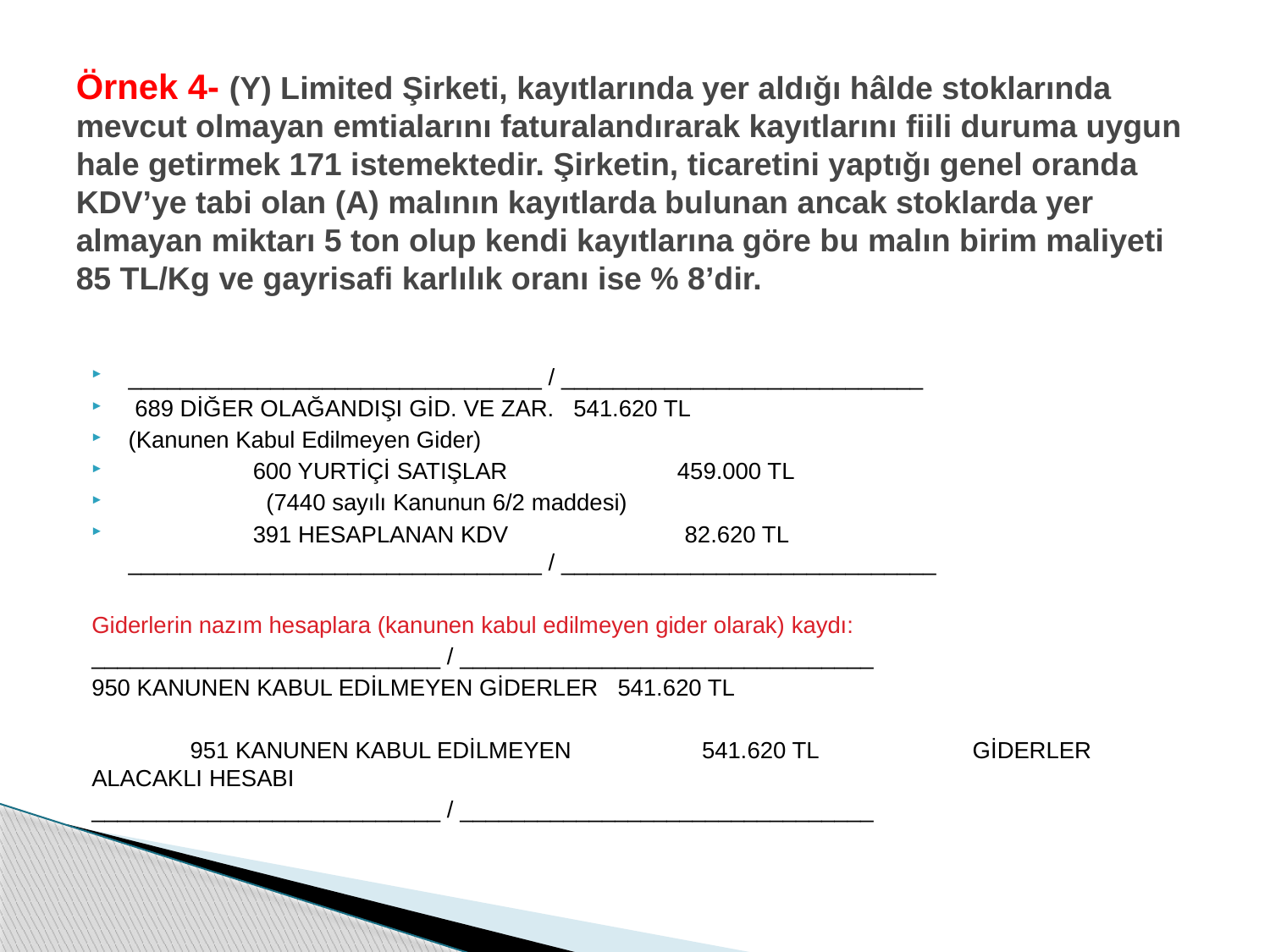

# Örnek 4- (Y) Limited Şirketi, kayıtlarında yer aldığı hâlde stoklarında mevcut olmayan emtialarını faturalandırarak kayıtlarını fiili duruma uygun hale getirmek 171 istemektedir. Şirketin, ticaretini yaptığı genel oranda KDV’ye tabi olan (A) malının kayıtlarda bulunan ancak stoklarda yer almayan miktarı 5 ton olup kendi kayıtlarına göre bu malın birim maliyeti 85 TL/Kg ve gayrisafi karlılık oranı ise % 8’dir.
________________________________ / ____________________________
 689 DİĞER OLAĞANDIŞI GİD. VE ZAR.   541.620 TL
(Kanunen Kabul Edilmeyen Gider)
                   600 YURTİÇİ SATIŞLAR                          459.000 TL
                     (7440 sayılı Kanunun 6/2 maddesi)
                   391 HESAPLANAN KDV                           82.620 TL ________________________________ / _____________________________

Giderlerin nazım hesaplara (kanunen kabul edilmeyen gider olarak) kaydı:
___________________________ / ________________________________
950 KANUNEN KABUL EDİLMEYEN GİDERLER   541.620 TL

               951 KANUNEN KABUL EDİLMEYEN                    541.620 TL   	           GİDERLER ALACAKLI HESABI
___________________________ / ________________________________